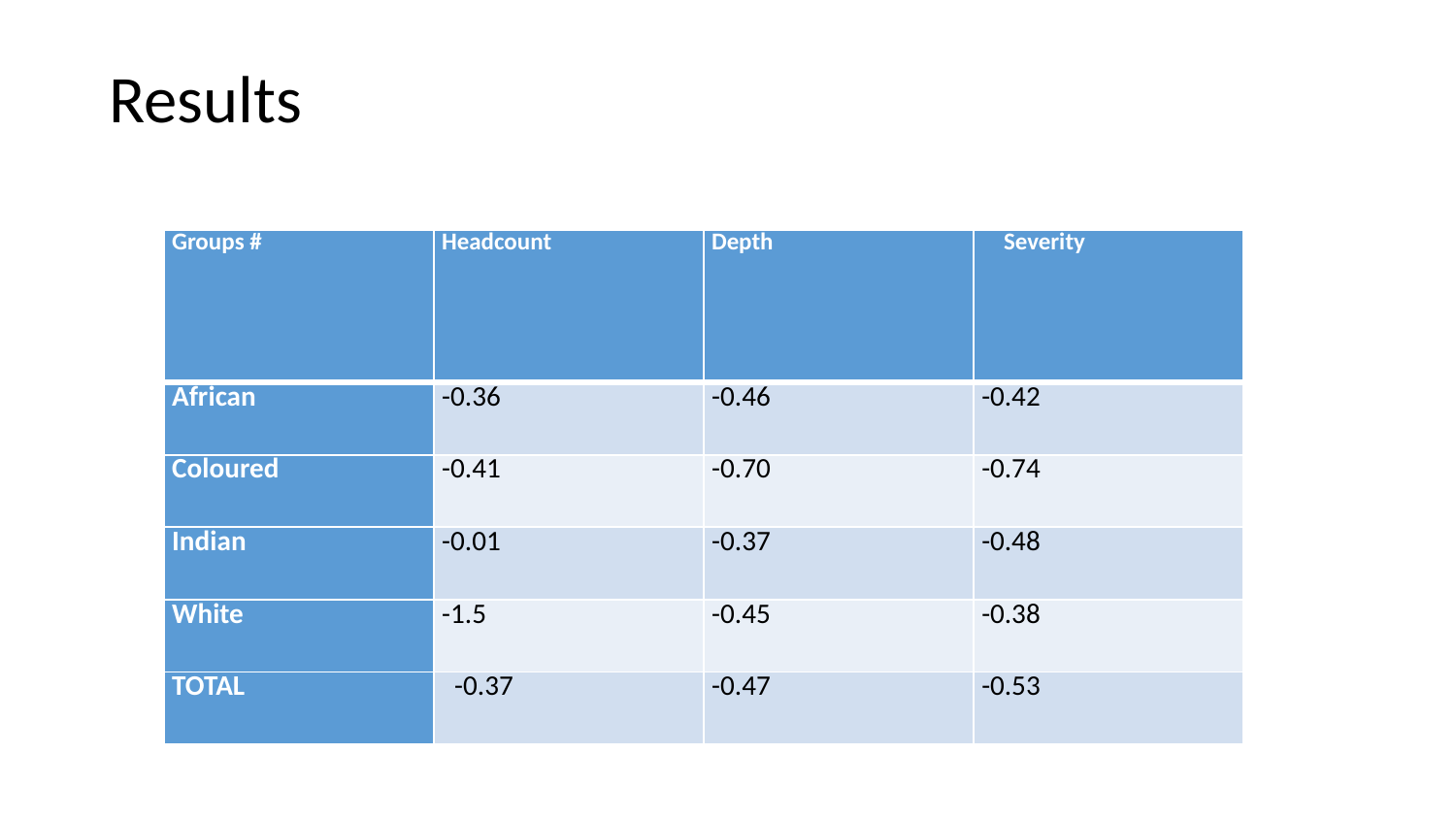

# Results
| Groups # | Headcount | Depth | Severity |
| --- | --- | --- | --- |
| African | -0.36 | -0.46 | -0.42 |
| Coloured | -0.41 | -0.70 | -0.74 |
| Indian | -0.01 | -0.37 | -0.48 |
| White | -1.5 | -0.45 | -0.38 |
| TOTAL | -0.37 | -0.47 | -0.53 |